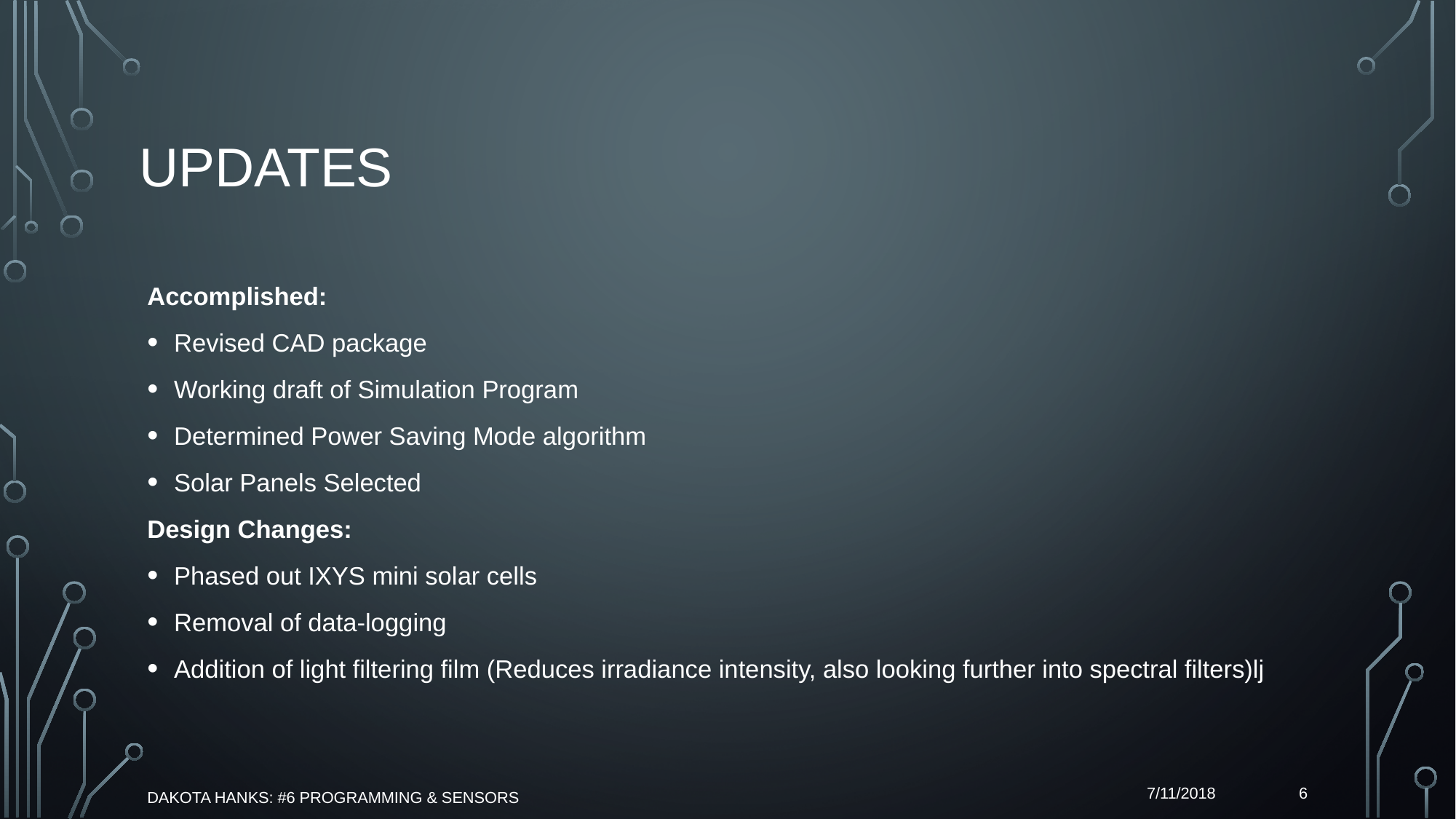

# Updates
Accomplished:
Revised CAD package
Working draft of Simulation Program
Determined Power Saving Mode algorithm
Solar Panels Selected
Design Changes:
Phased out IXYS mini solar cells
Removal of data-logging
Addition of light filtering film (Reduces irradiance intensity, also looking further into spectral filters)lj
6
7/11/2018
Dakota HAnks: #6 Programming & Sensors